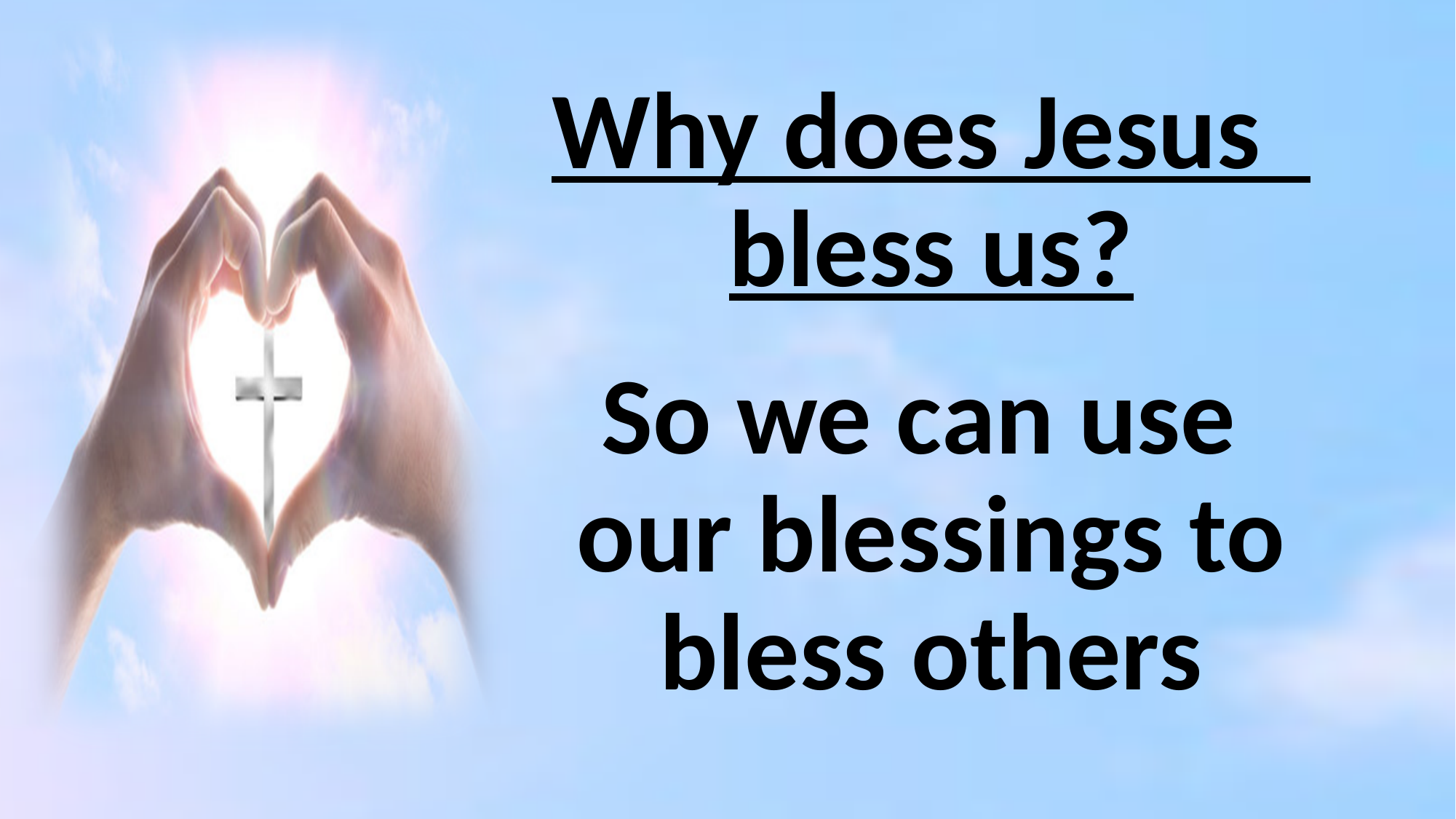

# Why does Jesus   bless us?
So we can use  our blessings to bless others